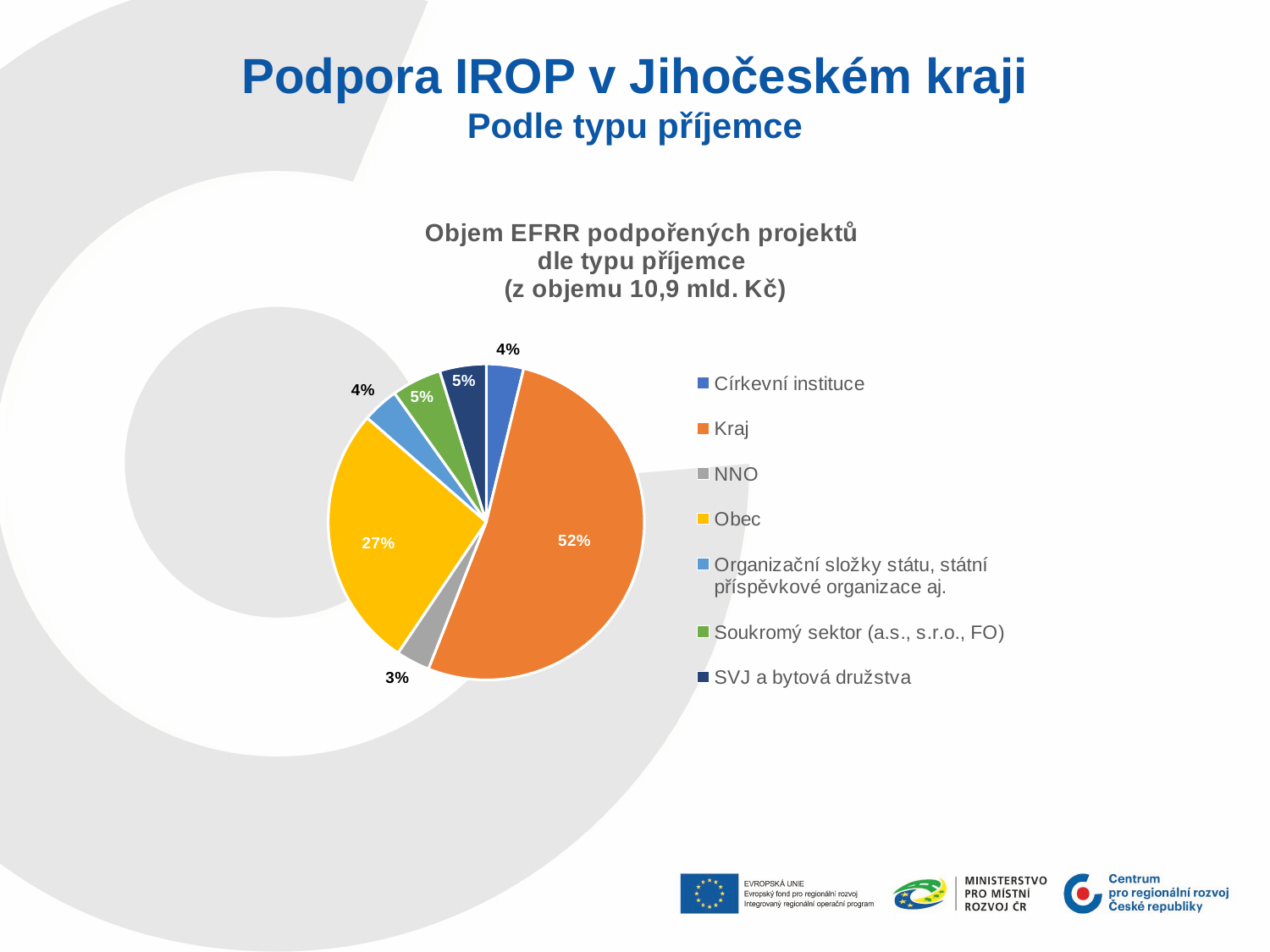

Podpora IROP v Jihočeském kraji
Podle typu příjemce

### Chart: Objem EFRR podpořených projektů dle typu příjemce
(z objemu 10,9 mld. Kč)

| Category | Objem EFRR podpořených projektů dle typu příjemce (v %) |
|---|---|
| Církevní instituce | 0.03812148629368458 |
| Kraj | 0.5215035229141574 |
| NNO | 0.03460038909232263 |
| Obec | 0.2701500797580524 |
| Organizační složky státu, státní příspěvkové organizace aj. | 0.03713555520515593 |
| Soukromý sektor (a.s., s.r.o., FO) | 0.05088217681620969 |
| SVJ a bytová družstva | 0.04760678992041738 |